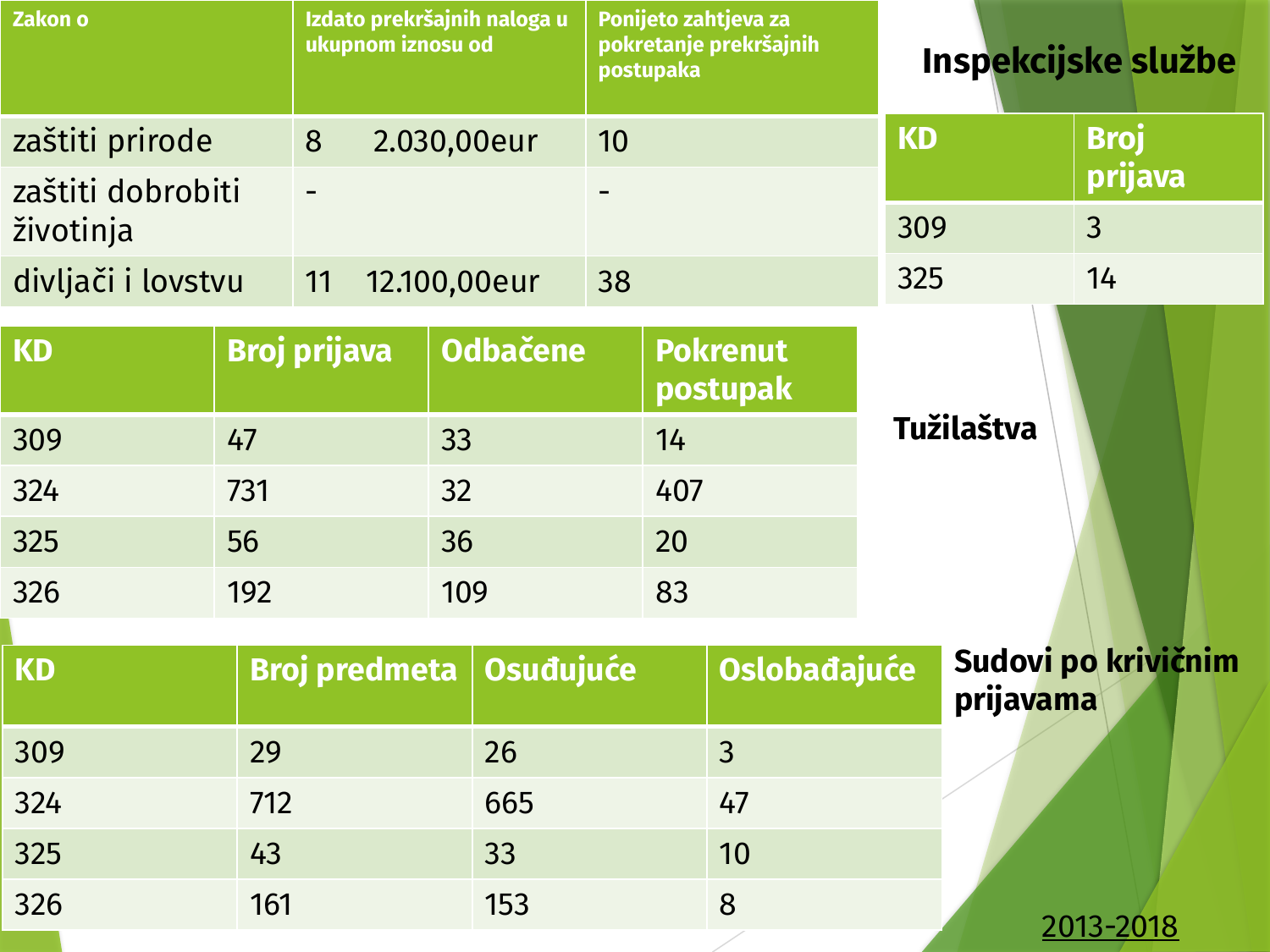

| Zakon o | Izdato prekršajnih naloga u ukupnom iznosu od | Ponijeto zahtjeva za pokretanje prekršajnih postupaka |
| --- | --- | --- |
| zaštiti prirode | 8 2.030,00eur | 10 |
| zaštiti dobrobiti životinja | - | - |
| divljači i lovstvu | 11 12.100,00eur | 38 |
Inspekcijske službe
| KD | Broj prijava |
| --- | --- |
| 309 | 3 |
| 325 | 14 |
| KD | Broj prijava | Odbačene | Pokrenut postupak |
| --- | --- | --- | --- |
| 309 | 47 | 33 | 14 |
| 324 | 731 | 32 | 407 |
| 325 | 56 | 36 | 20 |
| 326 | 192 | 109 | 83 |
Tužilaštva
Sudovi po krivičnim prijavama
| KD | Broj predmeta | Osuđujuće | Oslobađajuće |
| --- | --- | --- | --- |
| 309 | 29 | 26 | 3 |
| 324 | 712 | 665 | 47 |
| 325 | 43 | 33 | 10 |
| 326 | 161 | 153 | 8 |
2013-2018